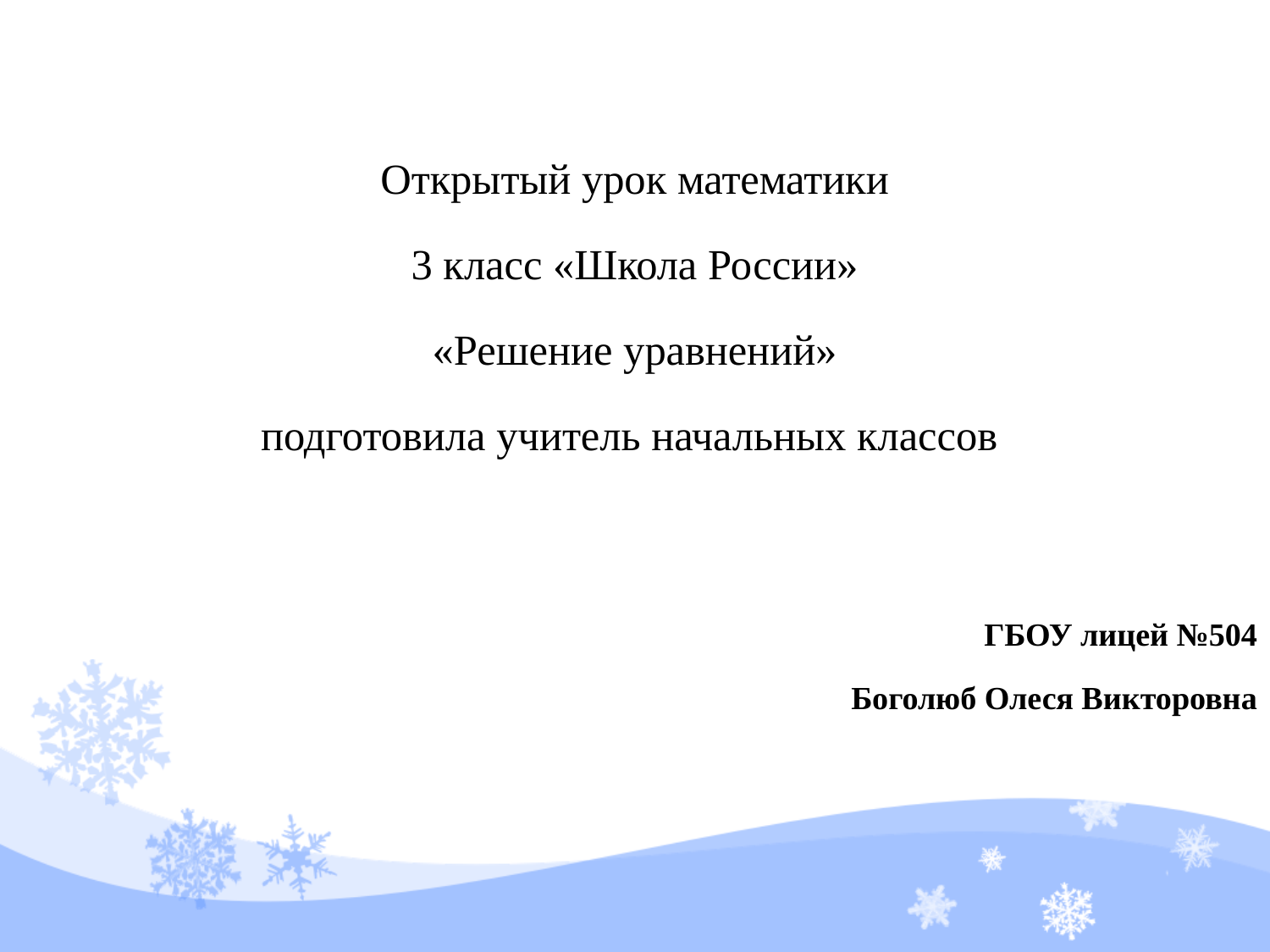

Открытый урок математики
3 класс «Школа России»
«Решение уравнений»
подготовила учитель начальных классов

ГБОУ лицей №504
Боголюб Олеся Викторовна